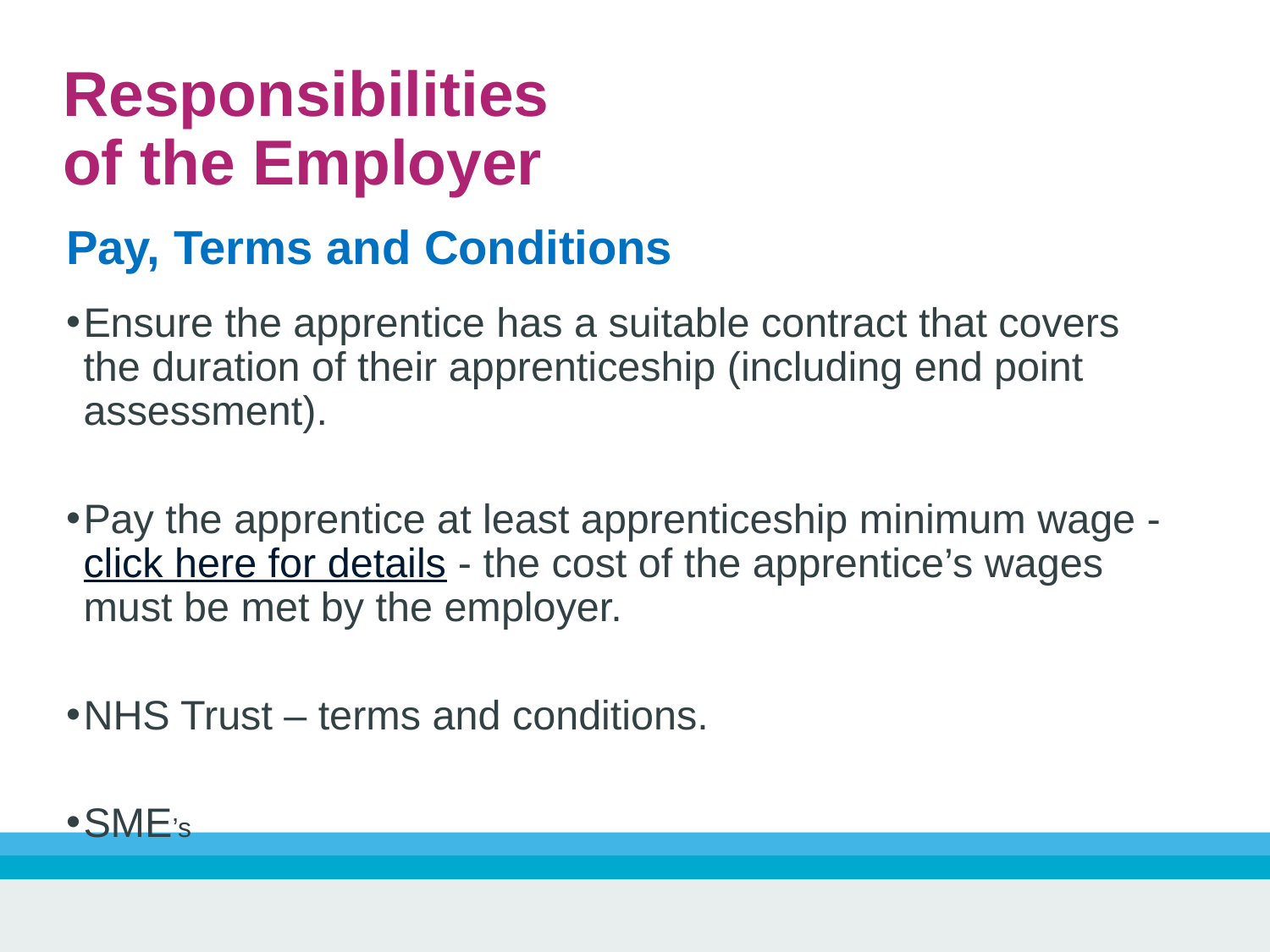

Responsibilities
of the Employer
Pay, Terms and Conditions
Ensure the apprentice has a suitable contract that covers the duration of their apprenticeship (including end point assessment).

Pay the apprentice at least apprenticeship minimum wage - click here for details - the cost of the apprentice’s wages must be met by the employer.

NHS Trust – terms and conditions.

SME’s